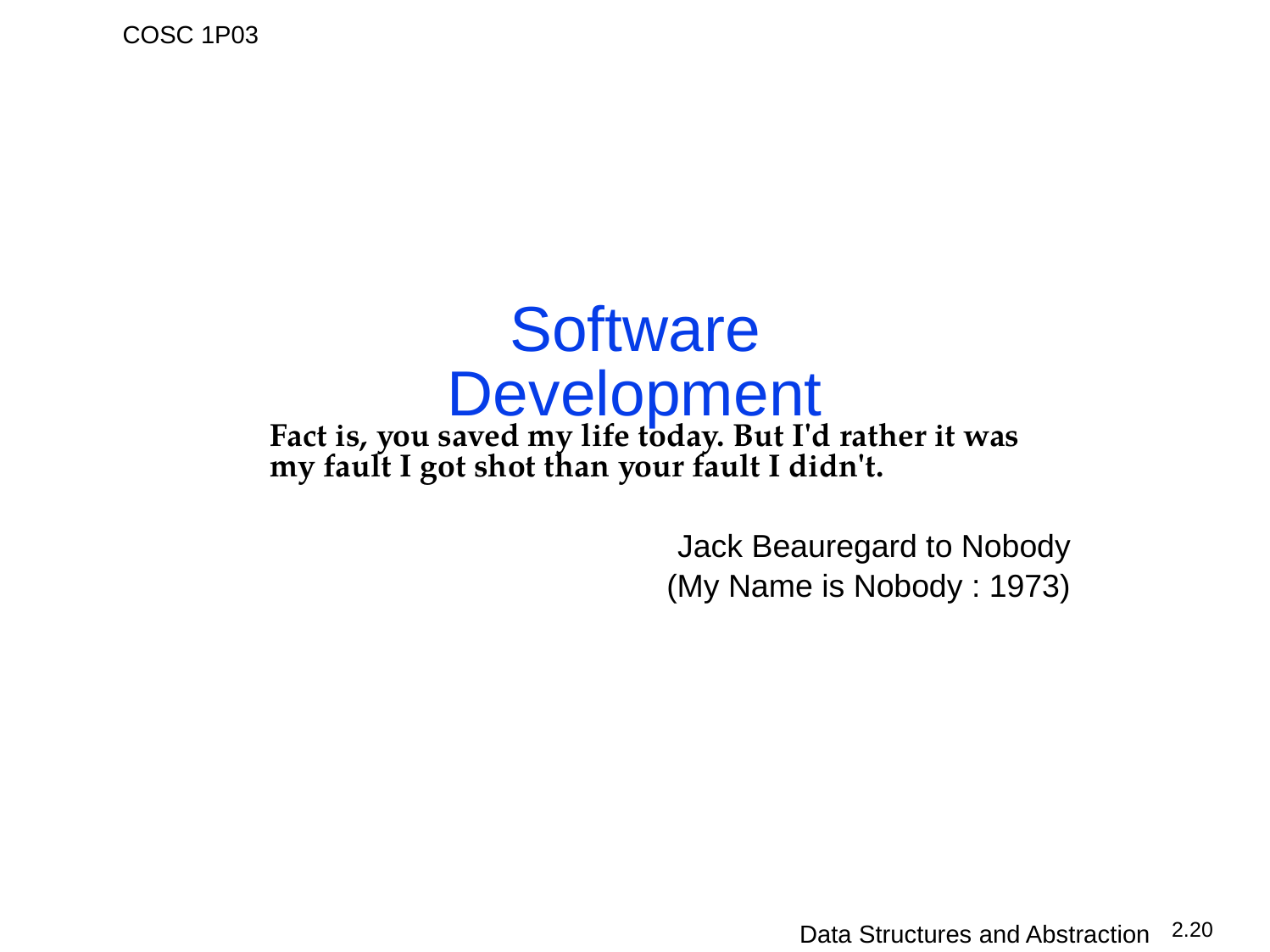

# Software Development
Fact is, you saved my life today. But I'd rather it was my fault I got shot than your fault I didn't.

Jack Beauregard to Nobody
(My Name is Nobody : 1973)